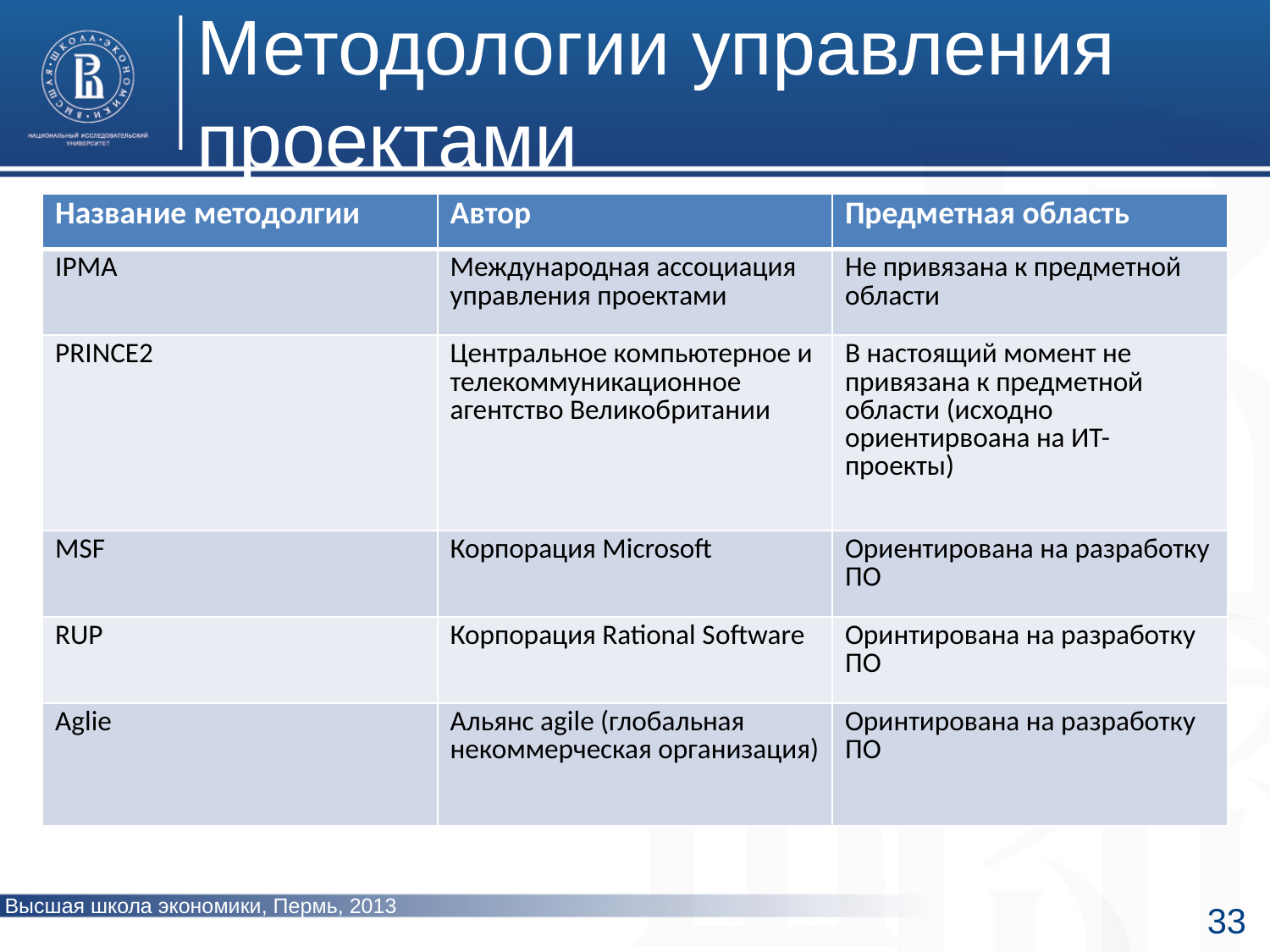

# Методологии управления проектами
| Название методолгии | Автор | Предметная область |
| --- | --- | --- |
| IPMA | Международная ассоциация управления проектами | Не привязана к предметной области |
| PRINCE2 | Центральное компьютерное и телекоммуникационное агентство Великобритании | В настоящий момент не привязана к предметной области (исходно ориентирвоана на ИТ-проекты) |
| MSF | Корпорация Microsoft | Ориентирована на разработку ПО |
| RUP | Корпорация Rational Software | Оринтирована на разработку ПО |
| Aglie | Альянс agile (глобальная некоммерческая организация) | Оринтирована на разработку ПО |